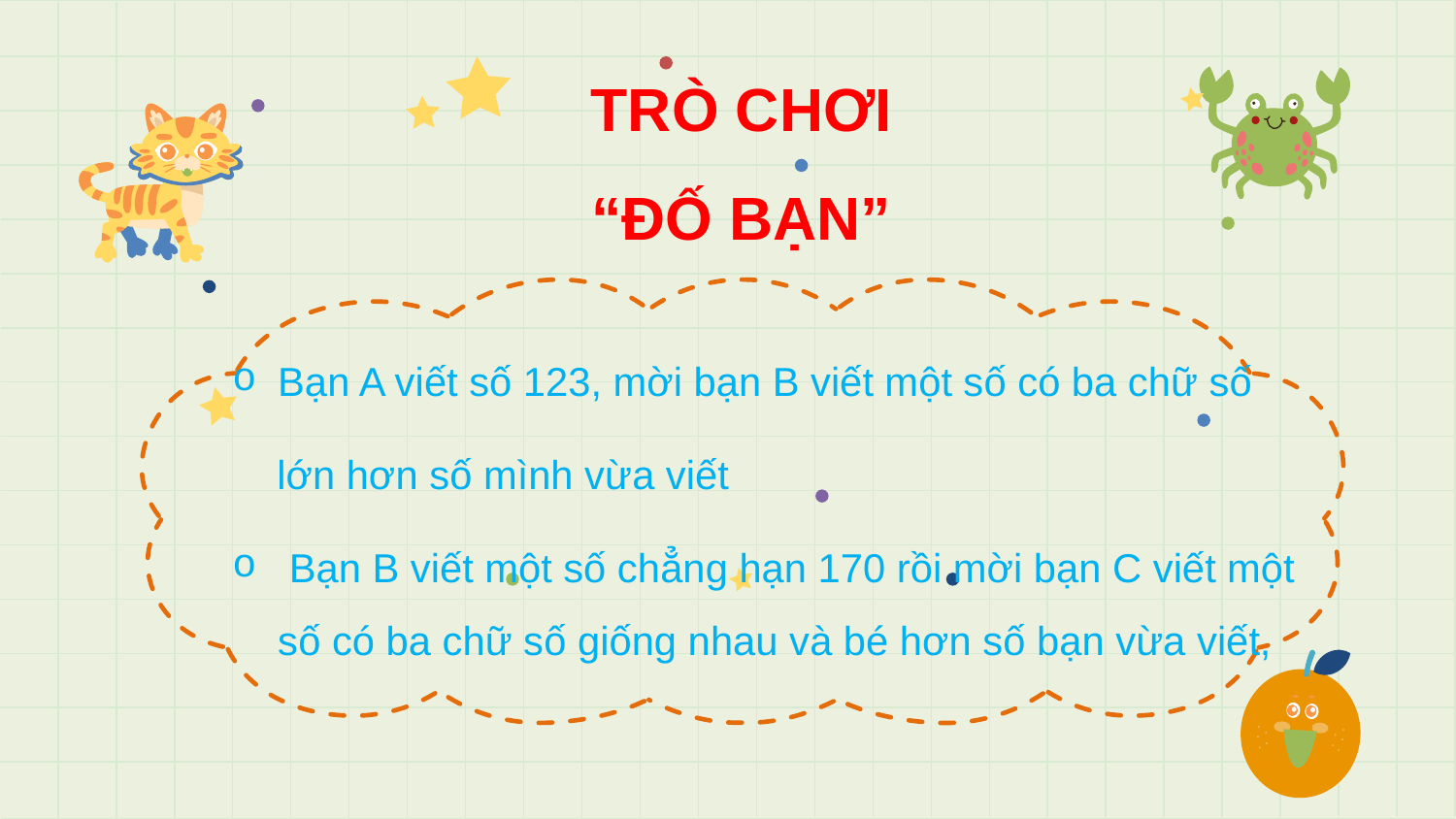

TRÒ CHƠI
“ĐỐ BẠN”

Bạn A viết số 123, mời bạn B viết một số có ba chữ số
    lớn hơn số mình vừa viết
 Bạn B viết một số chẳng hạn 170 rồi mời bạn C viết một số có ba chữ số giống nhau và bé hơn số bạn vừa viết,